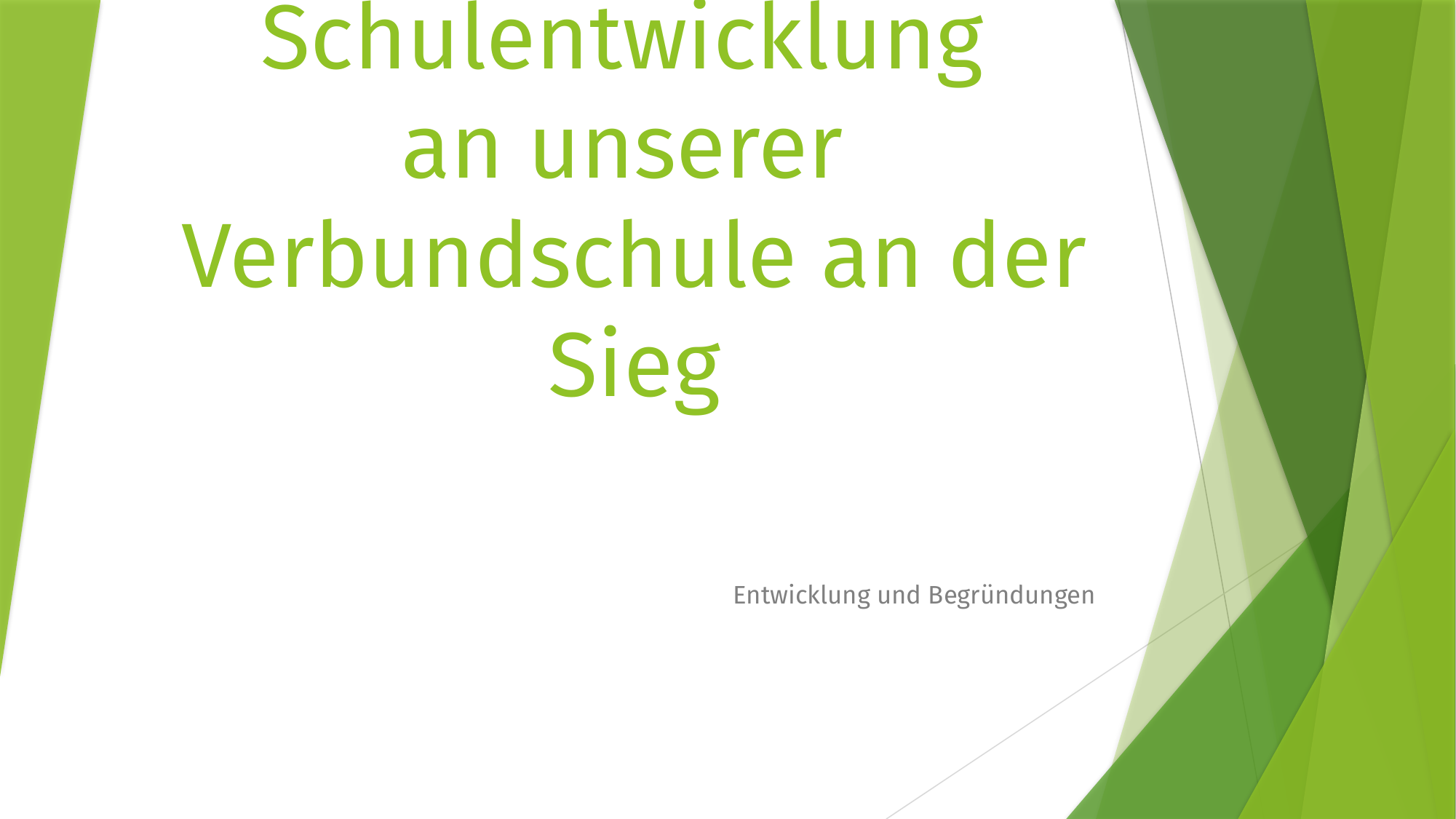

# Schulentwicklung an unserer Verbundschule an der Sieg

Entwicklung und Begründungen